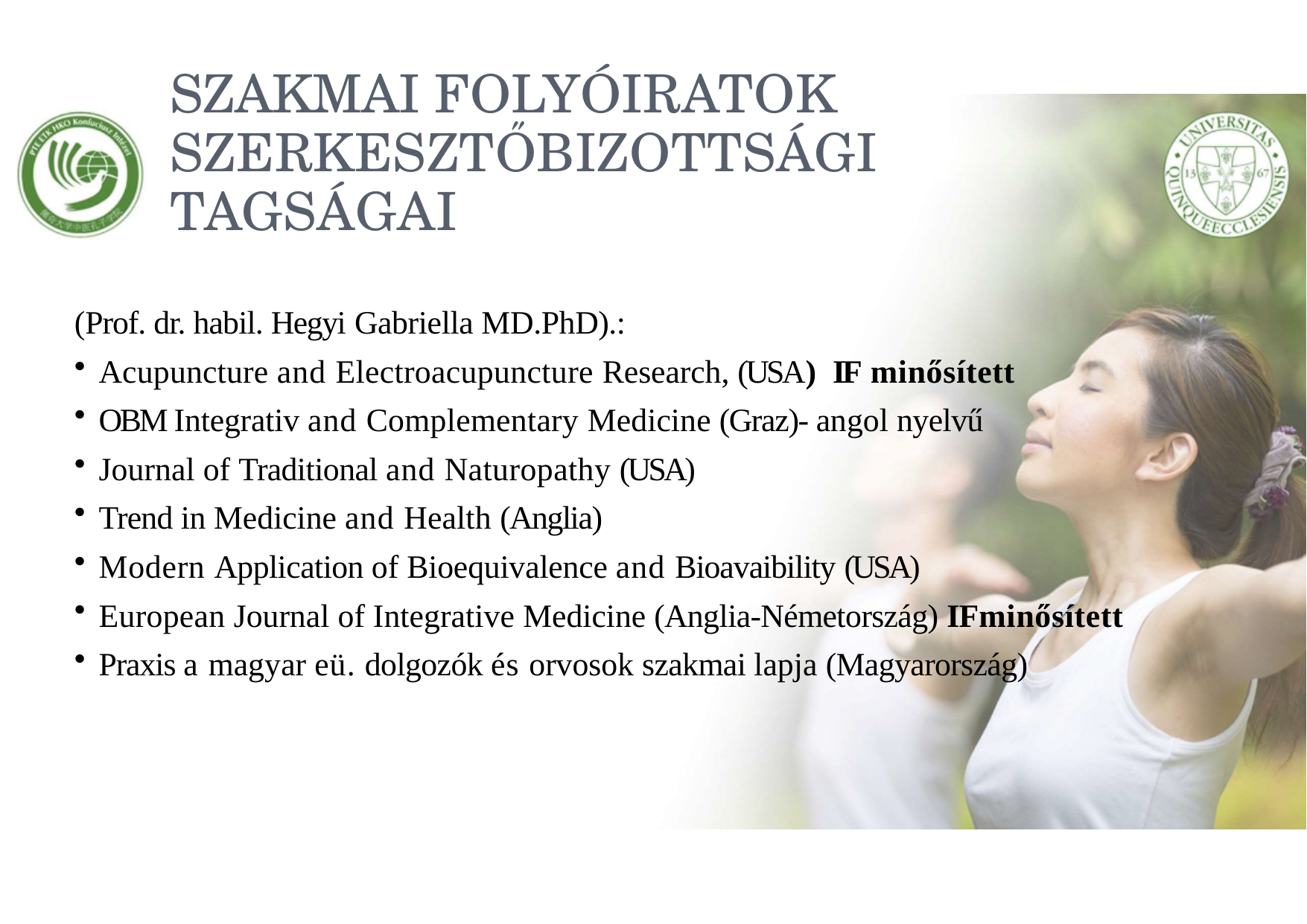

# Szakmai folyóiratok szerkesztőbizottsági tagságai
(Prof. dr. habil. Hegyi Gabriella MD.PhD).:
Acupuncture and Electroacupuncture Research, (USA)  IF minősített
OBM Integrativ and Complementary Medicine (Graz)- angol nyelvű
Journal of Traditional and Naturopathy (USA)
Trend in Medicine and Health (Anglia)
Modern Application of Bioequivalence and Bioavaibility (USA)
European Journal of Integrative Medicine (Anglia-Németország) IFminősített
Praxis a magyar eü. dolgozók és orvosok szakmai lapja (Magyarország)